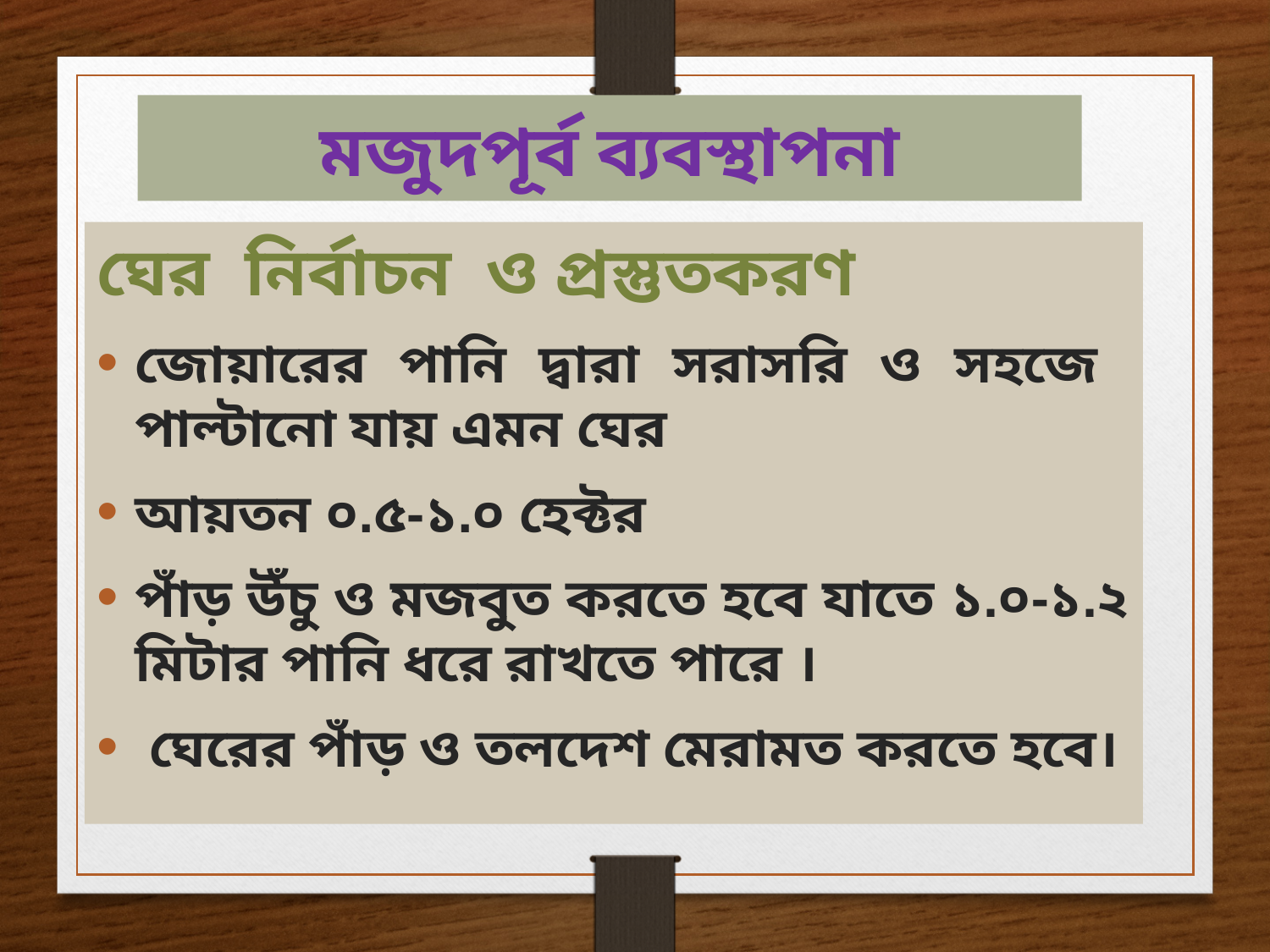

# মজুদপূর্ব ব্যবস্থাপনা
ঘের  নির্বাচন  ও প্রস্তুতকরণ
জোয়ারের পানি দ্বারা সরাসরি ও সহজে  পাল্টানো যায় এমন ঘের
আয়তন ০.৫-১.০ হেক্টর
পাঁড় উঁচু ও মজবুত করতে হবে যাতে ১.০-১.২ মিটার পানি ধরে রাখতে পারে ।
 ঘেরের পাঁড় ও তলদেশ মেরামত করতে হবে।